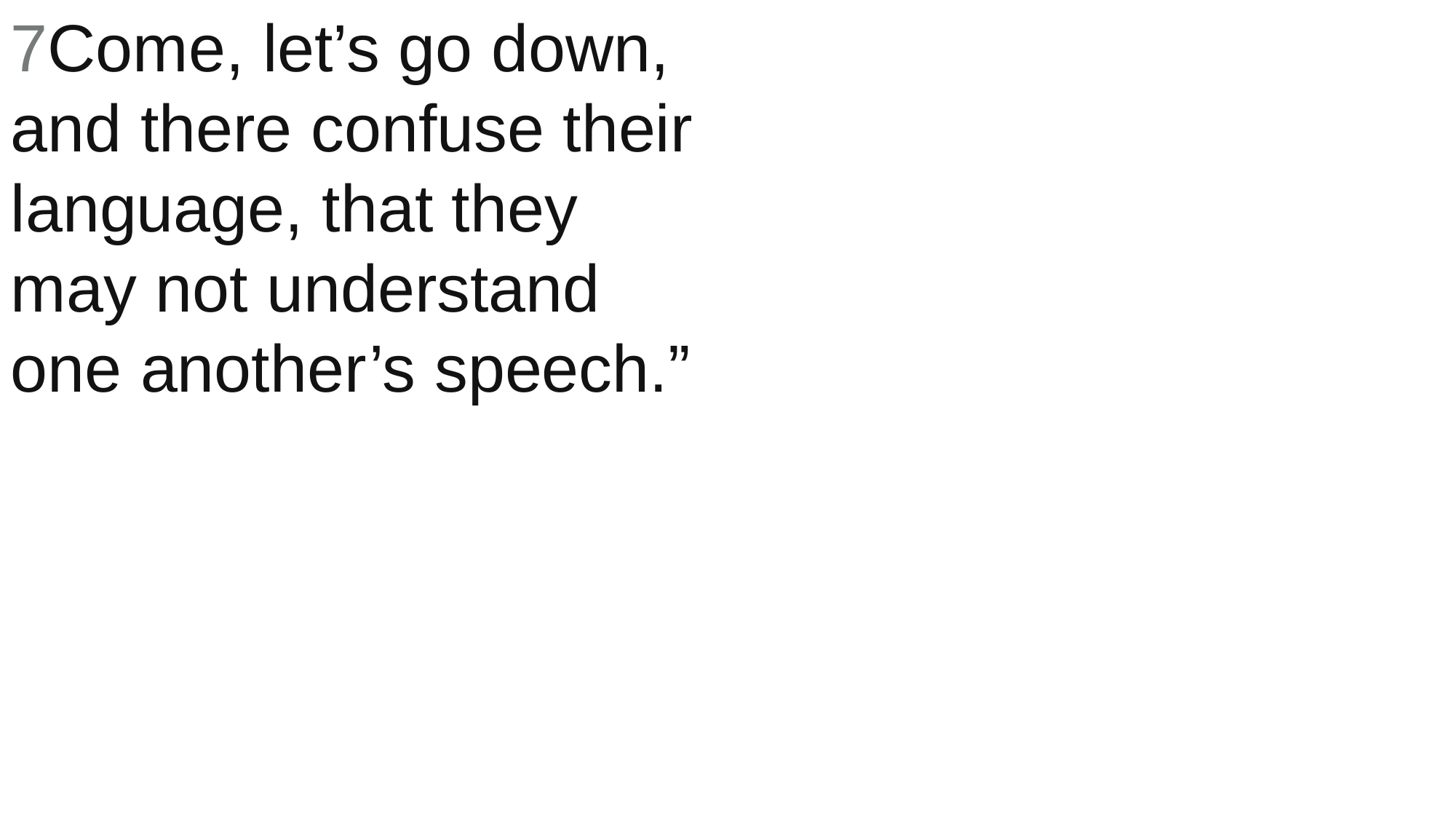

7Come, let’s go down, and there confuse their language, that they may not understand one another’s speech.”